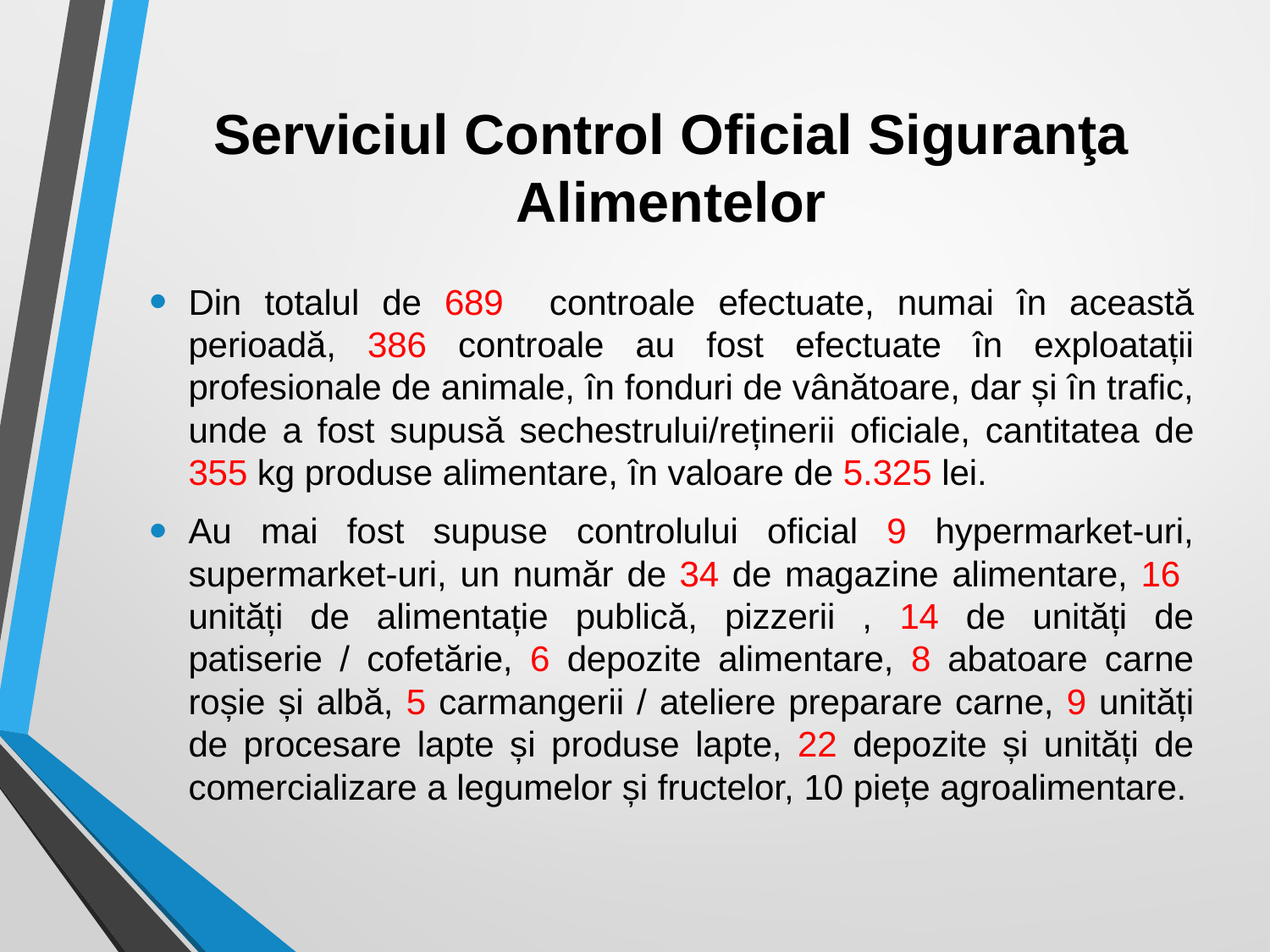

# Serviciul Control Oficial Siguranţa Alimentelor
Din totalul de 689  controale efectuate, numai în această perioadă, 386 controale au fost efectuate în exploatații profesionale de animale, în fonduri de vânătoare, dar și în trafic, unde a fost supusă sechestrului/reținerii oficiale, cantitatea de 355 kg produse alimentare, în valoare de 5.325 lei.
Au mai fost supuse controlului oficial 9 hypermarket-uri, supermarket-uri, un număr de 34 de magazine alimentare, 16  unități de alimentație publică, pizzerii , 14 de unități de patiserie / cofetărie, 6 depozite alimentare, 8 abatoare carne roșie și albă, 5 carmangerii / ateliere preparare carne, 9 unități de procesare lapte și produse lapte, 22 depozite și unități de comercializare a legumelor și fructelor, 10 piețe agroalimentare.